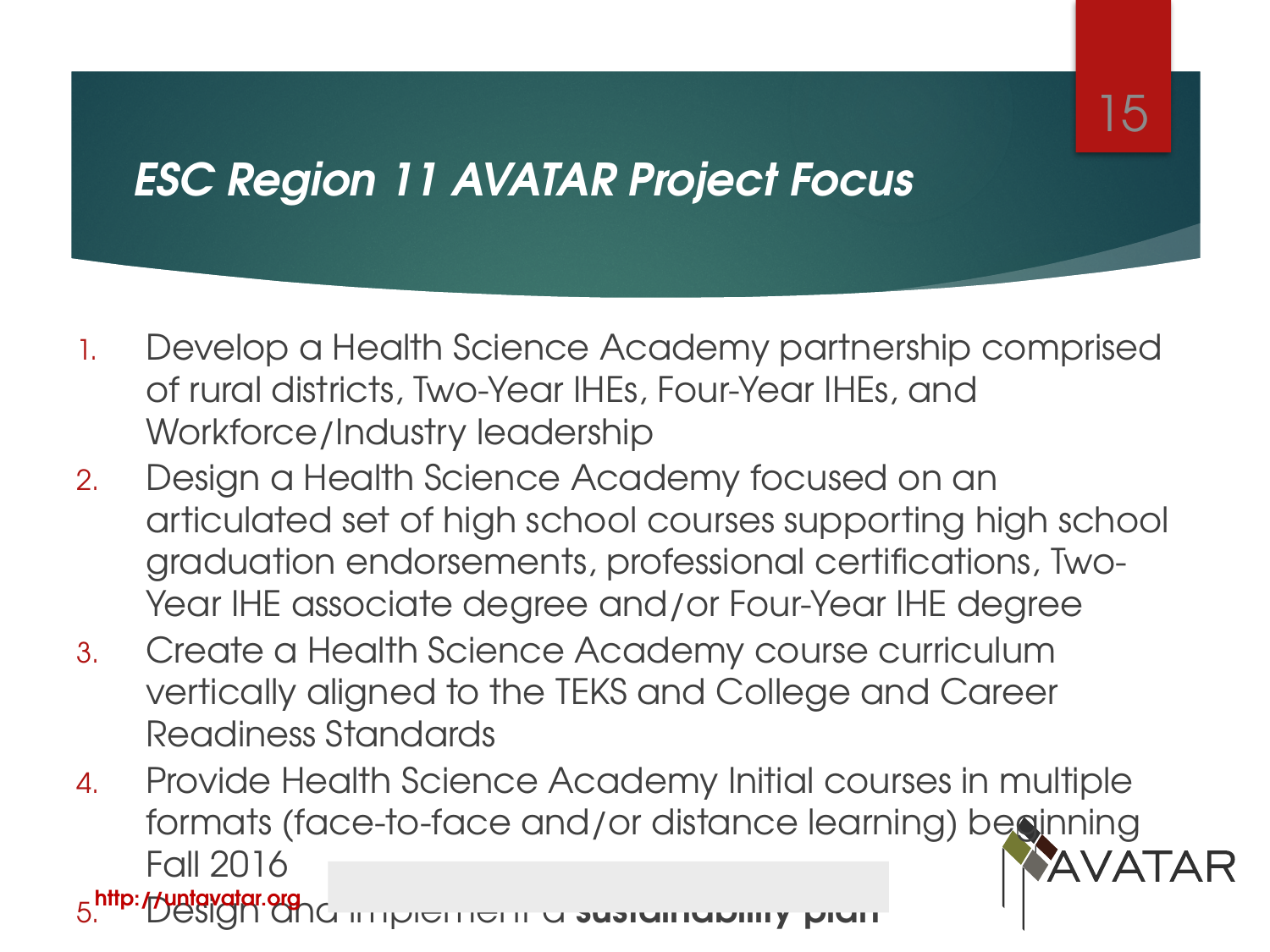

15
# ESC Region 11 AVATAR Project Focus

Develop a Health Science Academy partnership comprised of rural districts, Two-Year IHEs, Four-Year IHEs, and Workforce/Industry leadership
Design a Health Science Academy focused on an articulated set of high school courses supporting high school graduation endorsements, professional certifications, Two-Year IHE associate degree and/or Four-Year IHE degree
Create a Health Science Academy course curriculum vertically aligned to the TEKS and College and Career Readiness Standards
Provide Health Science Academy Initial courses in multiple formats (face-to-face and/or distance learning) beginning Fall 2016
Design and implement a sustainability plan

http://untavatar.org